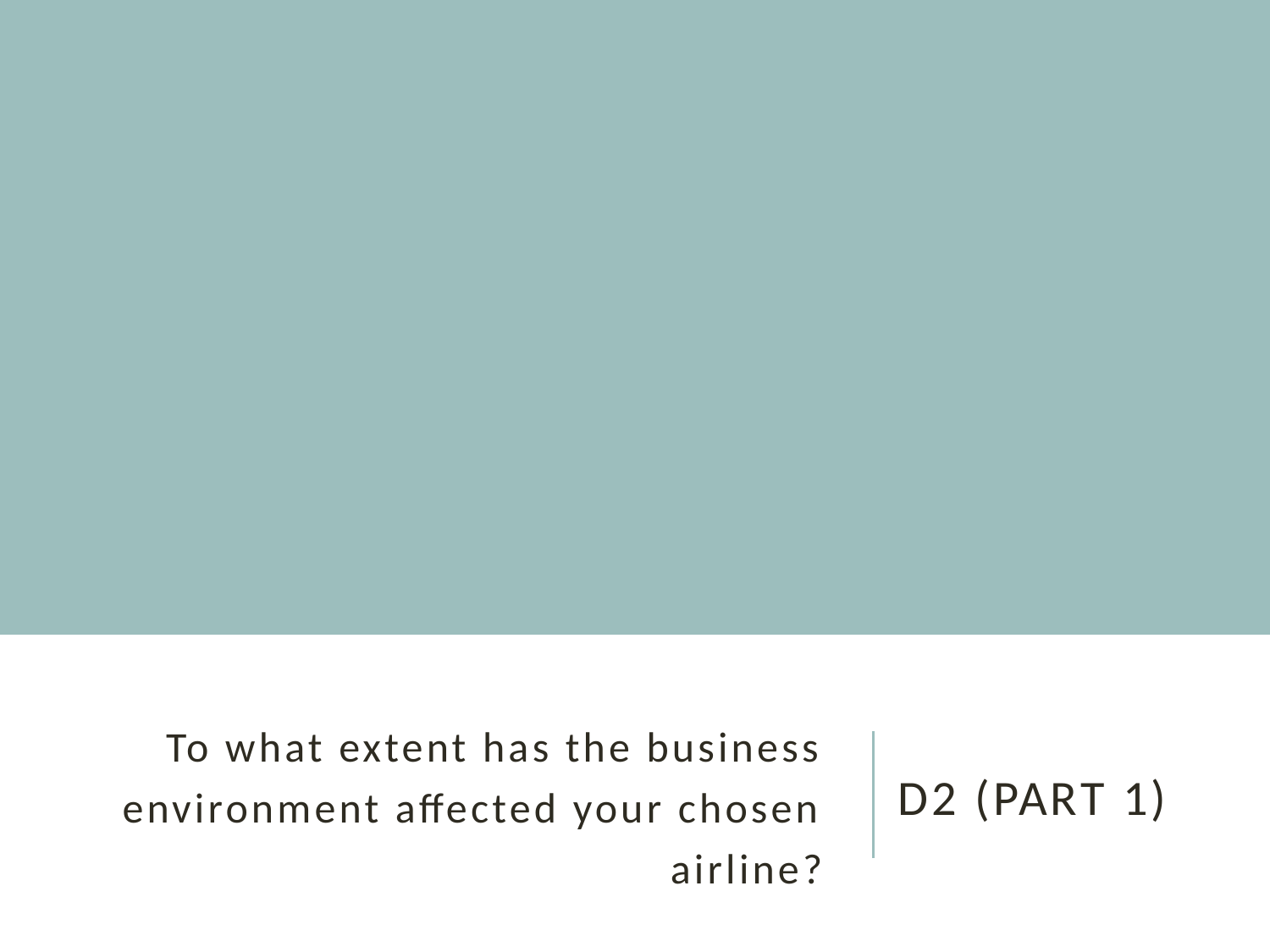

To what extent has the business environment affected your chosen airline?
D2 (Part 1)